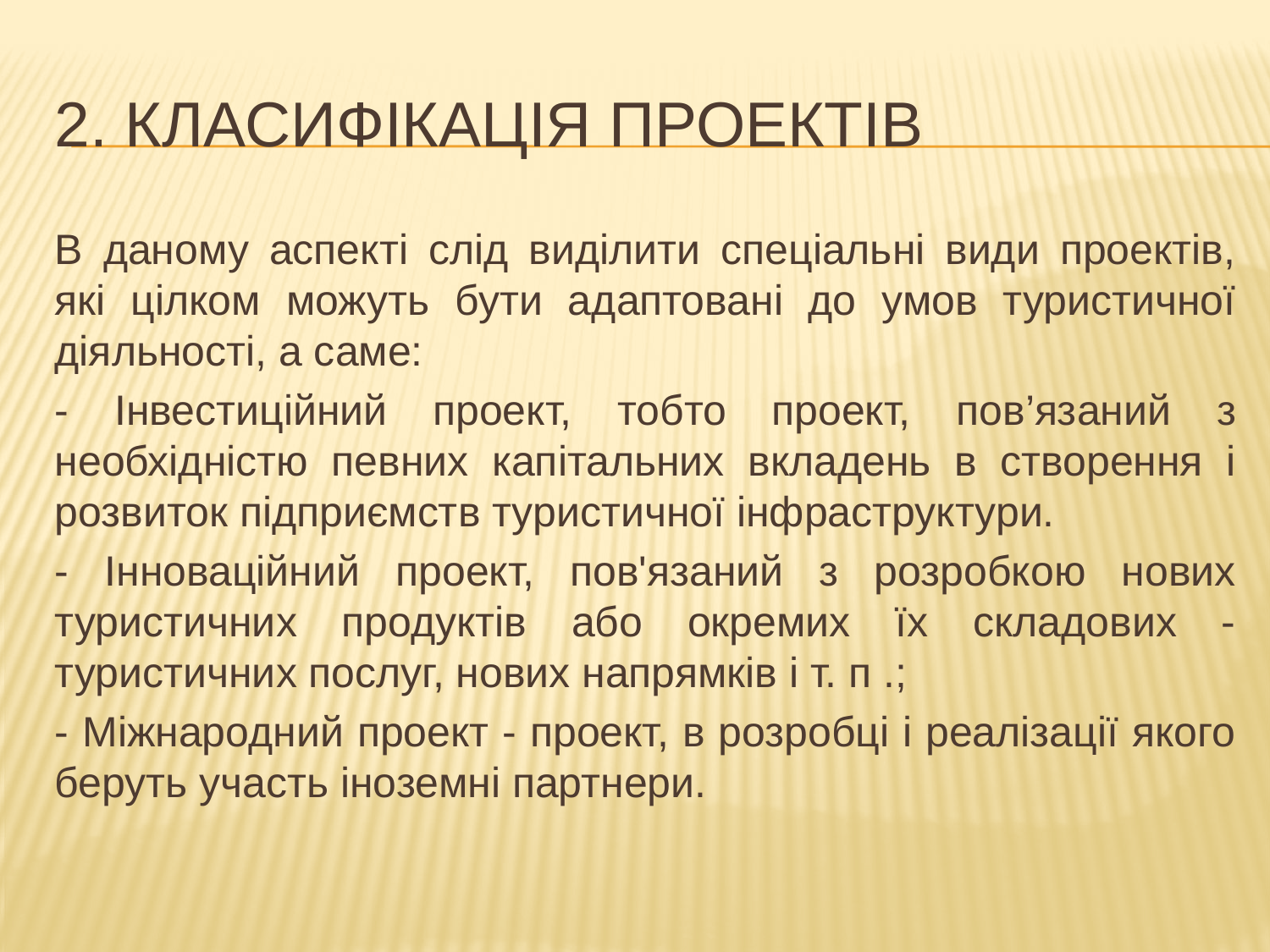

# 2. Класифікація проектів
В даному аспекті слід виділити спеціальні види проектів, які цілком можуть бути адаптовані до умов туристичної діяльності, а саме:
- Інвестиційний проект, тобто проект, пов’язаний з необхідністю певних капітальних вкладень в створення і розвиток підприємств туристичної інфраструктури.
- Інноваційний проект, пов'язаний з розробкою нових туристичних продуктів або окремих їх складових - туристичних послуг, нових напрямків і т. п .;
- Міжнародний проект - проект, в розробці і реалізації якого беруть участь іноземні партнери.